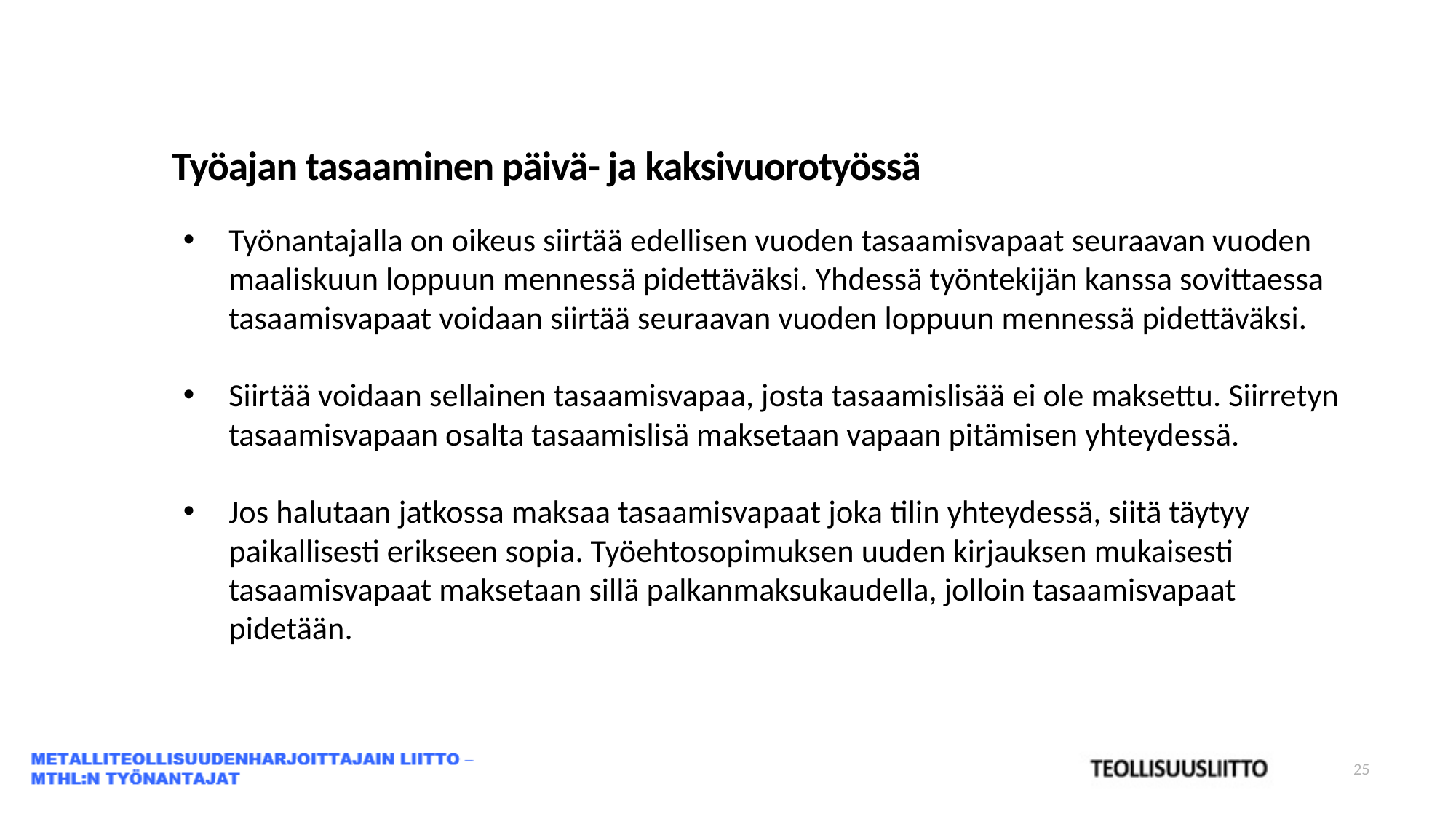

Työajan tasaaminen päivä- ja kaksivuorotyössä
Työnantajalla on oikeus siirtää edellisen vuoden tasaamisvapaat seuraavan vuoden maaliskuun loppuun mennessä pidettäväksi. Yhdessä työntekijän kanssa sovittaessa tasaamisvapaat voidaan siirtää seuraavan vuoden loppuun mennessä pidettäväksi.

Siirtää voidaan sellainen tasaamisvapaa, josta tasaamislisää ei ole maksettu. Siirretyn tasaamisvapaan osalta tasaamislisä maksetaan vapaan pitämisen yhteydessä.

Jos halutaan jatkossa maksaa tasaamisvapaat joka tilin yhteydessä, siitä täytyy paikallisesti erikseen sopia. Työehtosopimuksen uuden kirjauksen mukaisesti tasaamisvapaat maksetaan sillä palkanmaksukaudella, jolloin tasaamisvapaat pidetään.
25